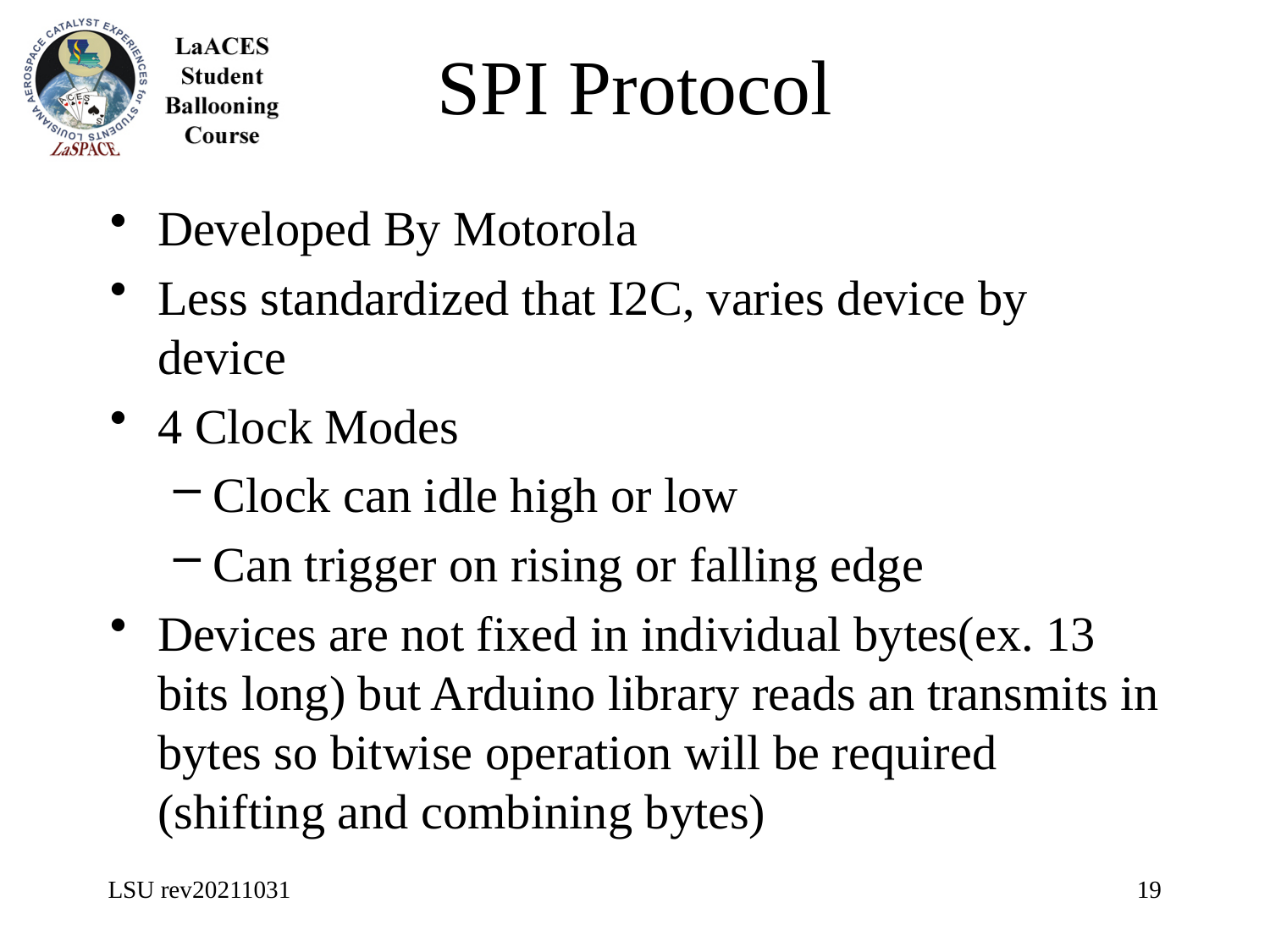

# SPI Protocol
Developed By Motorola
Less standardized that I2C, varies device by device
4 Clock Modes
Clock can idle high or low
Can trigger on rising or falling edge
Devices are not fixed in individual bytes(ex. 13 bits long) but Arduino library reads an transmits in bytes so bitwise operation will be required (shifting and combining bytes)
LSU rev20211031
19